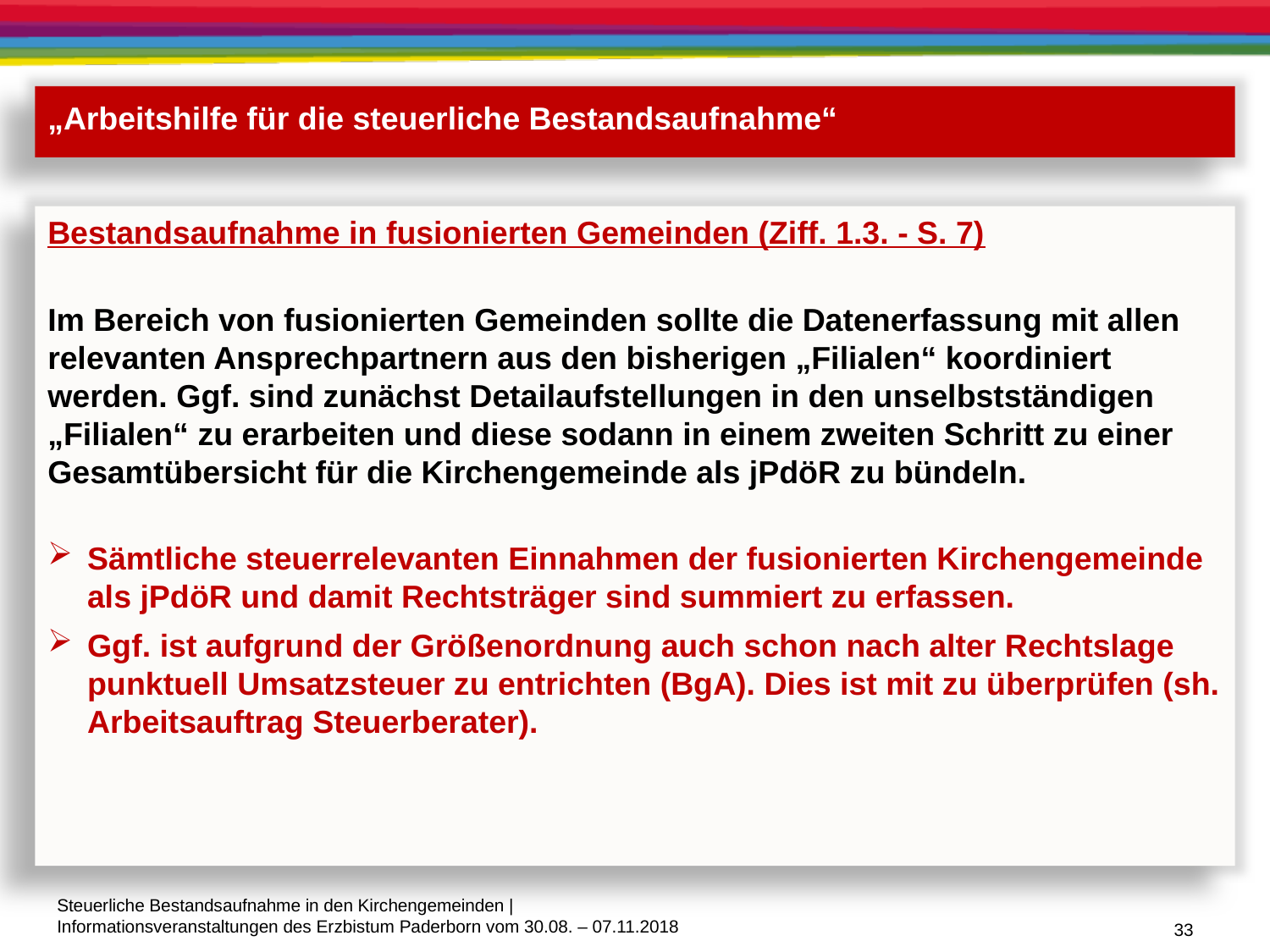

„Arbeitshilfe für die steuerliche Bestandsaufnahme“
Bestandsaufnahme in fusionierten Gemeinden (Ziff. 1.3. - S. 7)

Im Bereich von fusionierten Gemeinden sollte die Datenerfassung mit allen relevanten Ansprechpartnern aus den bisherigen „Filialen“ koordiniert werden. Ggf. sind zunächst Detailaufstellungen in den unselbstständigen „Filialen“ zu erarbeiten und diese sodann in einem zweiten Schritt zu einer Gesamtübersicht für die Kirchengemeinde als jPdöR zu bündeln.

Sämtliche steuerrelevanten Einnahmen der fusionierten Kirchengemeinde als jPdöR und damit Rechtsträger sind summiert zu erfassen.
Ggf. ist aufgrund der Größenordnung auch schon nach alter Rechtslage punktuell Umsatzsteuer zu entrichten (BgA). Dies ist mit zu überprüfen (sh. Arbeitsauftrag Steuerberater).

33